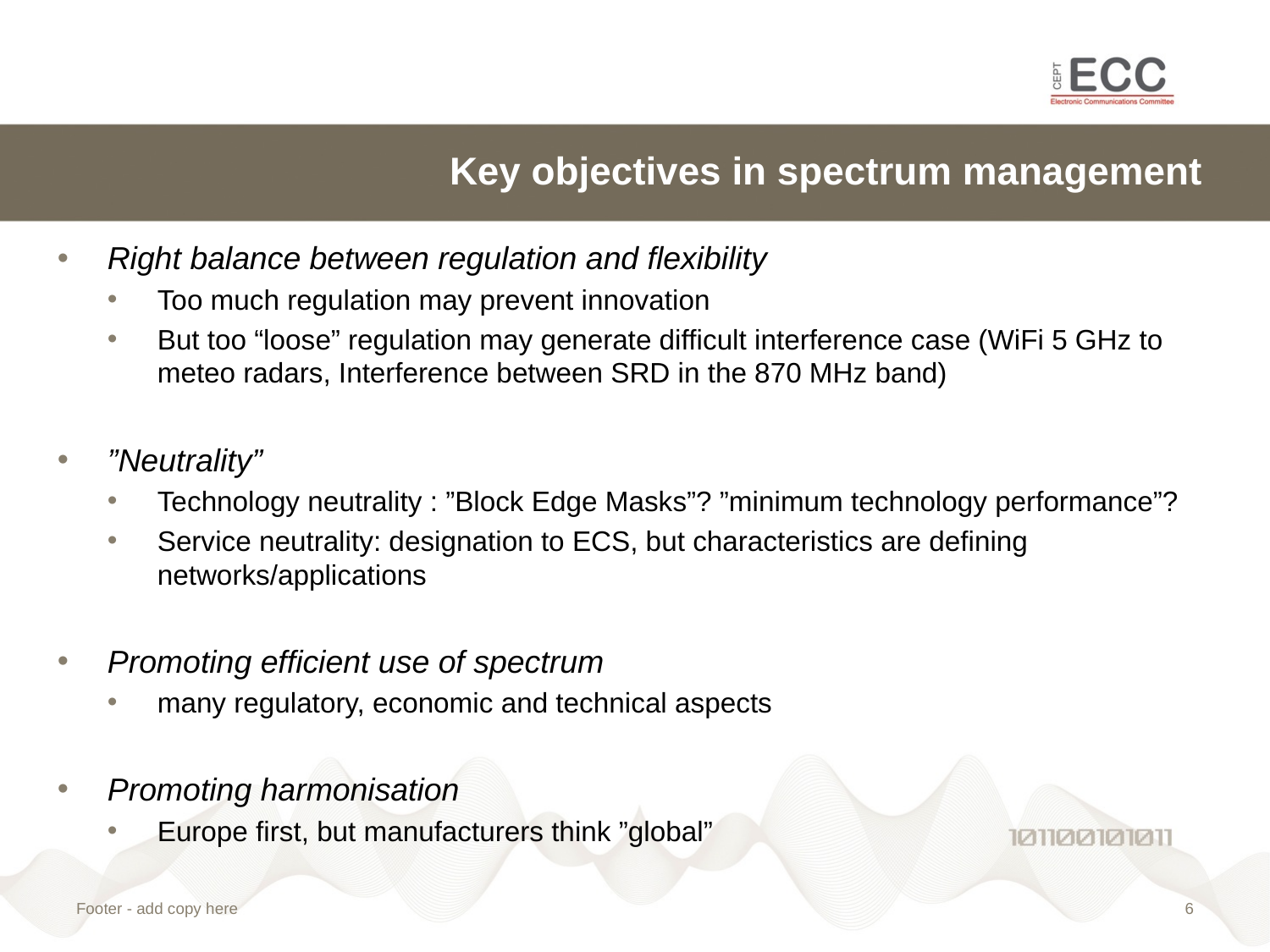

# Key objectives in spectrum management

Right balance between regulation and flexibility
Too much regulation may prevent innovation
But too “loose” regulation may generate difficult interference case (WiFi 5 GHz to meteo radars, Interference between SRD in the 870 MHz band)

”Neutrality”
Technology neutrality : ”Block Edge Masks”? ”minimum technology performance”?
Service neutrality: designation to ECS, but characteristics are defining networks/applications

Promoting efficient use of spectrum
many regulatory, economic and technical aspects

Promoting harmonisation
Europe first, but manufacturers think ”global”

Footer - add copy here
6